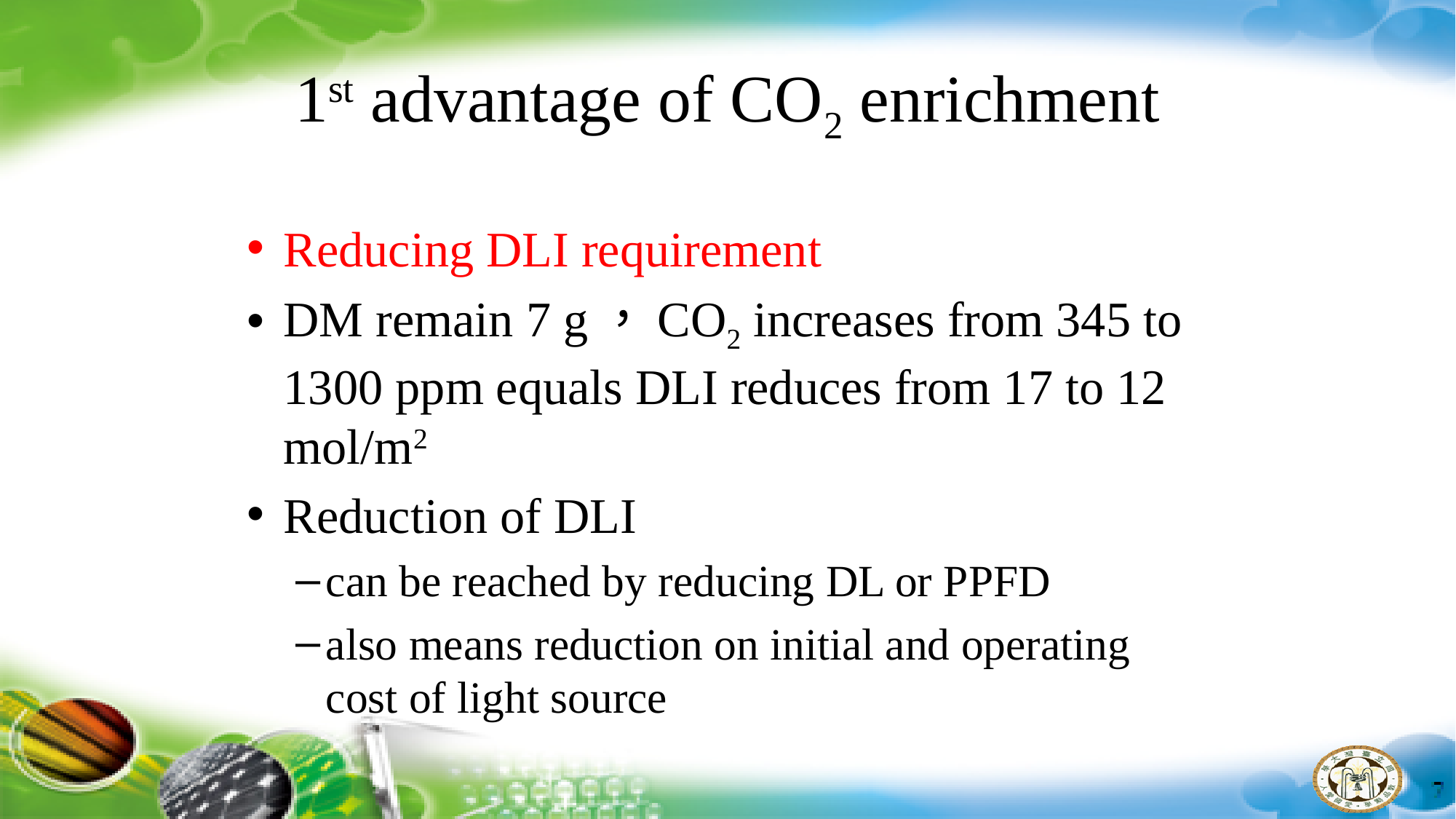

# 1st advantage of CO2 enrichment
Reducing DLI requirement
DM remain 7 g，CO2 increases from 345 to 1300 ppm equals DLI reduces from 17 to 12 mol/m2
Reduction of DLI
can be reached by reducing DL or PPFD
also means reduction on initial and operating cost of light source